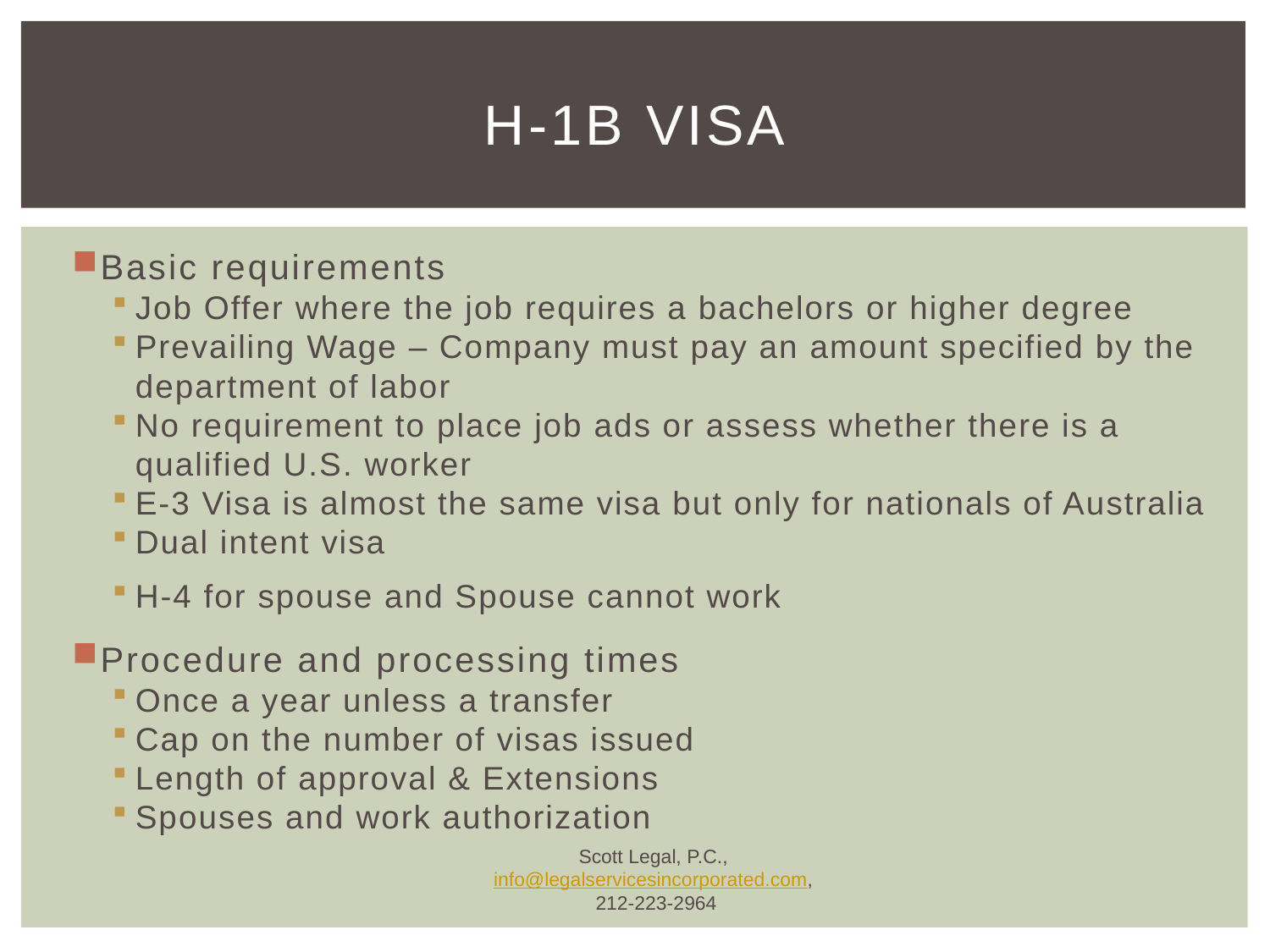

# H-1B Visa
Basic requirements
Job Offer where the job requires a bachelors or higher degree
Prevailing Wage – Company must pay an amount specified by the department of labor
No requirement to place job ads or assess whether there is a qualified U.S. worker
E-3 Visa is almost the same visa but only for nationals of Australia
Dual intent visa
H-4 for spouse and Spouse cannot work
Procedure and processing times
Once a year unless a transfer
Cap on the number of visas issued
Length of approval & Extensions
Spouses and work authorization

Scott Legal, P.C., info@legalservicesincorporated.com,
212-223-2964